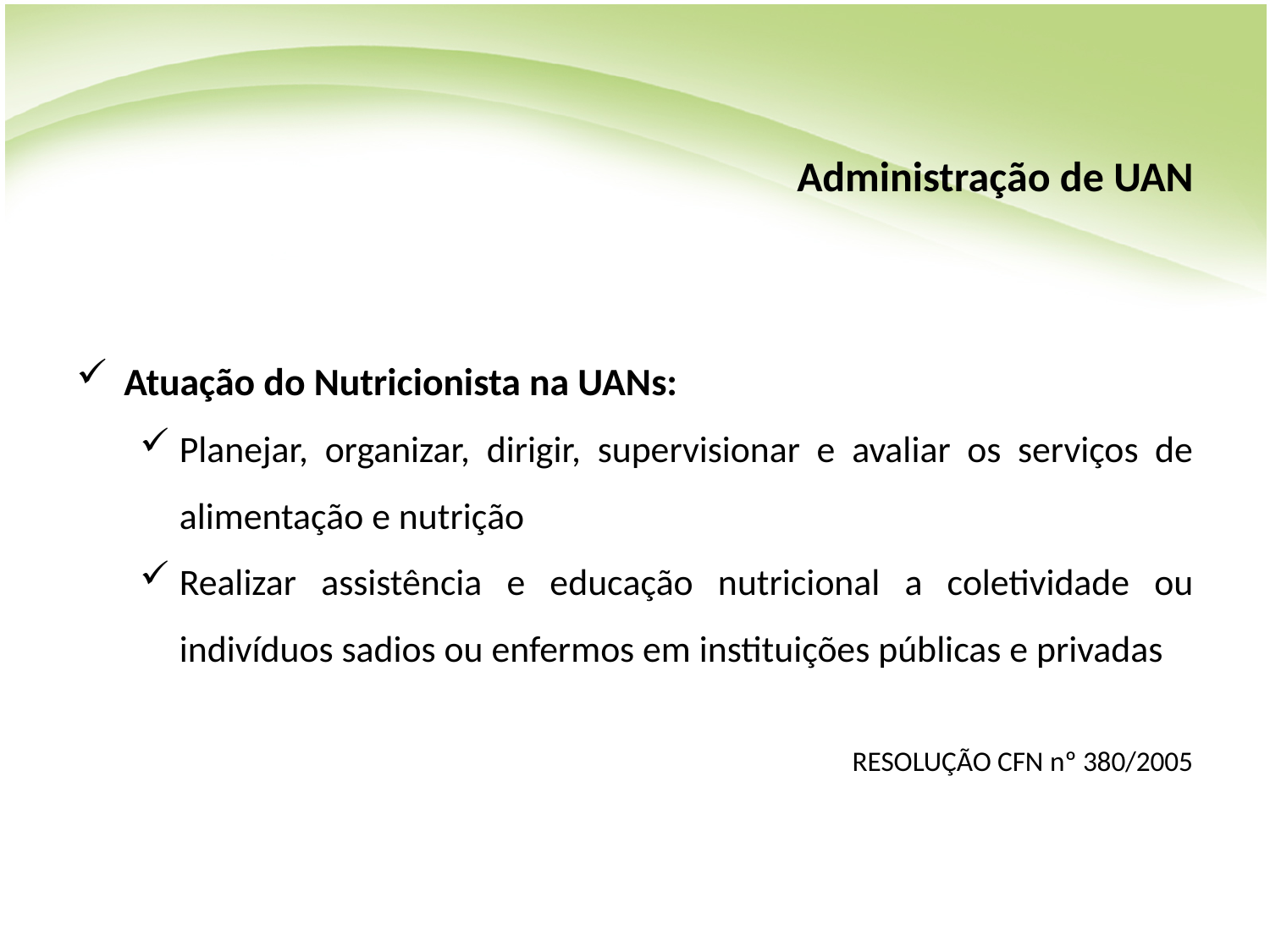

# Administração de UAN
Atuação do Nutricionista na UANs:
Planejar, organizar, dirigir, supervisionar e avaliar os serviços de alimentação e nutrição
Realizar assistência e educação nutricional a coletividade ou indivíduos sadios ou enfermos em instituições públicas e privadas

RESOLUÇÃO CFN nº 380/2005